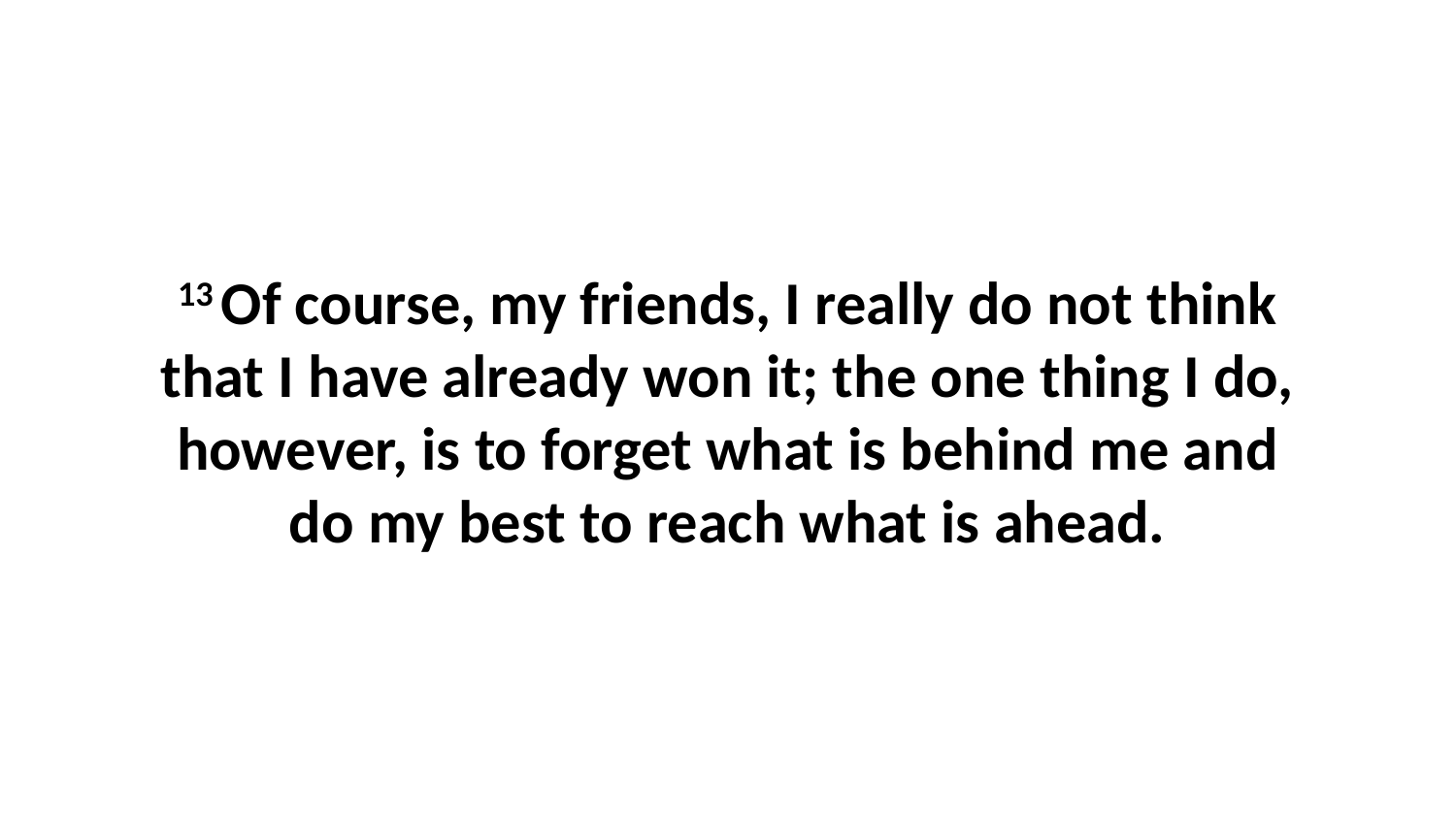

13 Of course, my friends, I really do not think that I have already won it; the one thing I do, however, is to forget what is behind me and do my best to reach what is ahead.